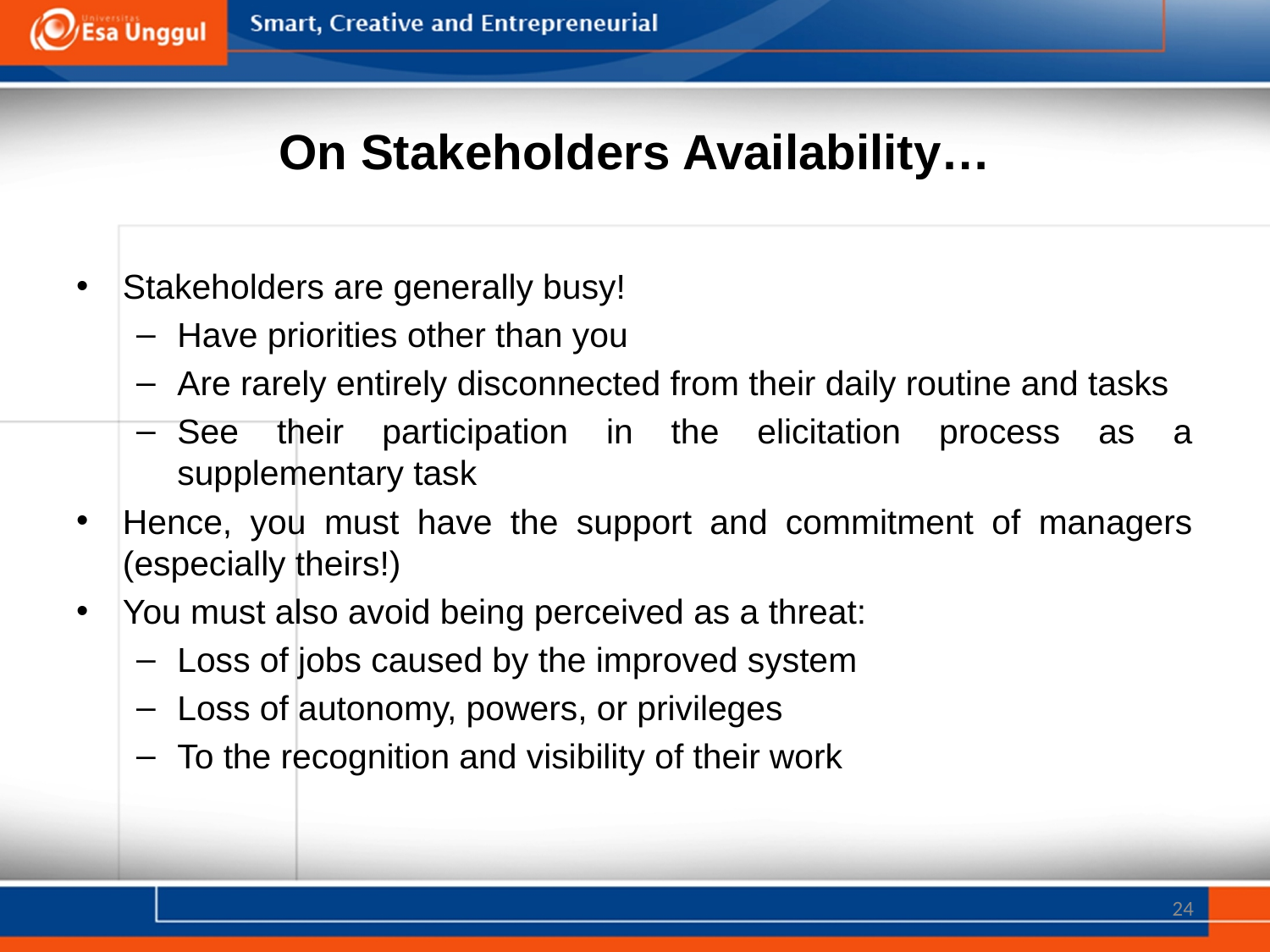

# On Stakeholders Availability…
Stakeholders are generally busy!
Have priorities other than you
Are rarely entirely disconnected from their daily routine and tasks
See their participation in the elicitation process as a supplementary task
Hence, you must have the support and commitment of managers (especially theirs!)
You must also avoid being perceived as a threat:
Loss of jobs caused by the improved system
Loss of autonomy, powers, or privileges
To the recognition and visibility of their work
24